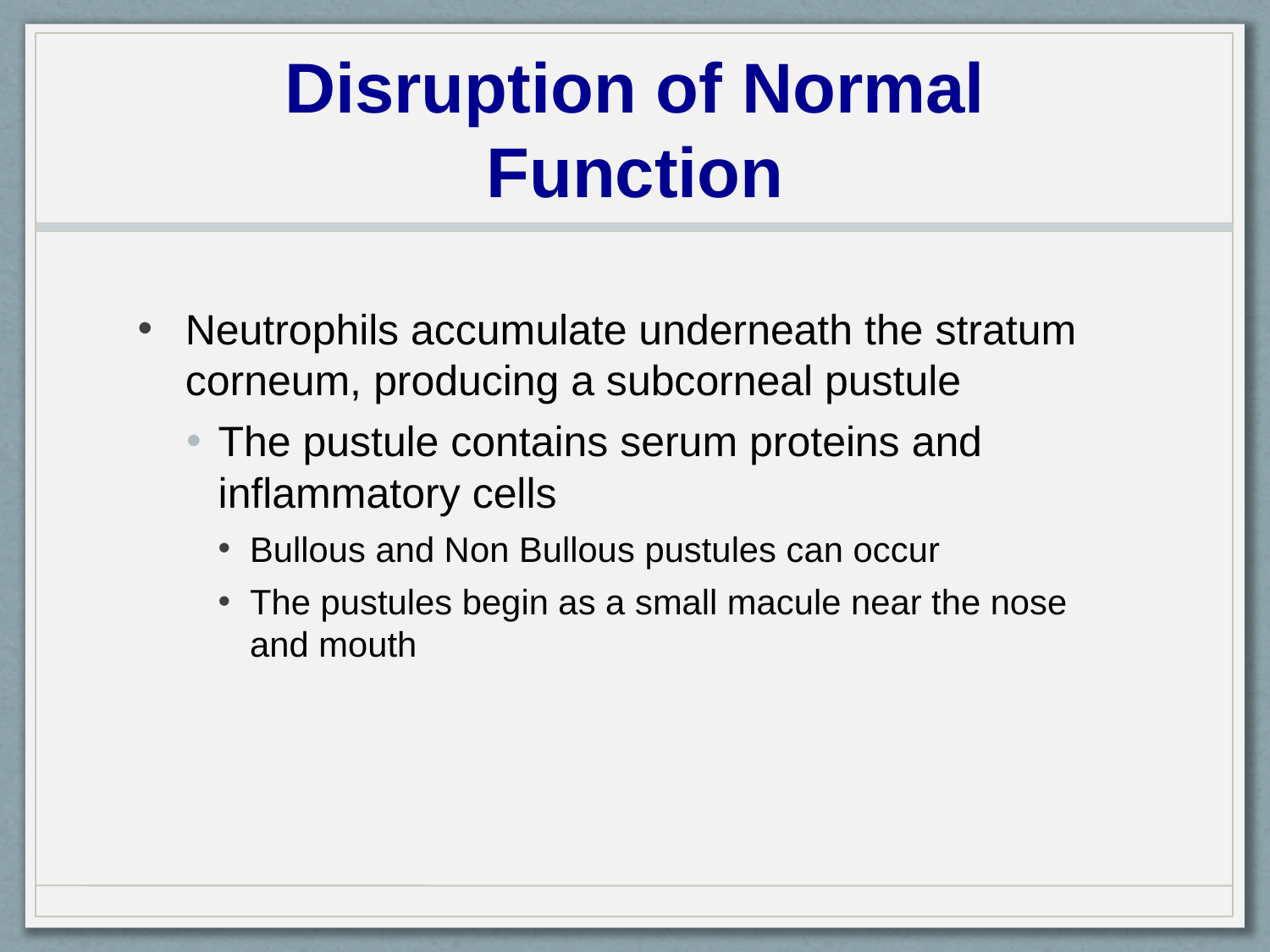

# Disruption of Normal Function
Neutrophils accumulate underneath the stratum corneum, producing a subcorneal pustule
The pustule contains serum proteins and inflammatory cells
Bullous and Non Bullous pustules can occur
The pustules begin as a small macule near the nose and mouth